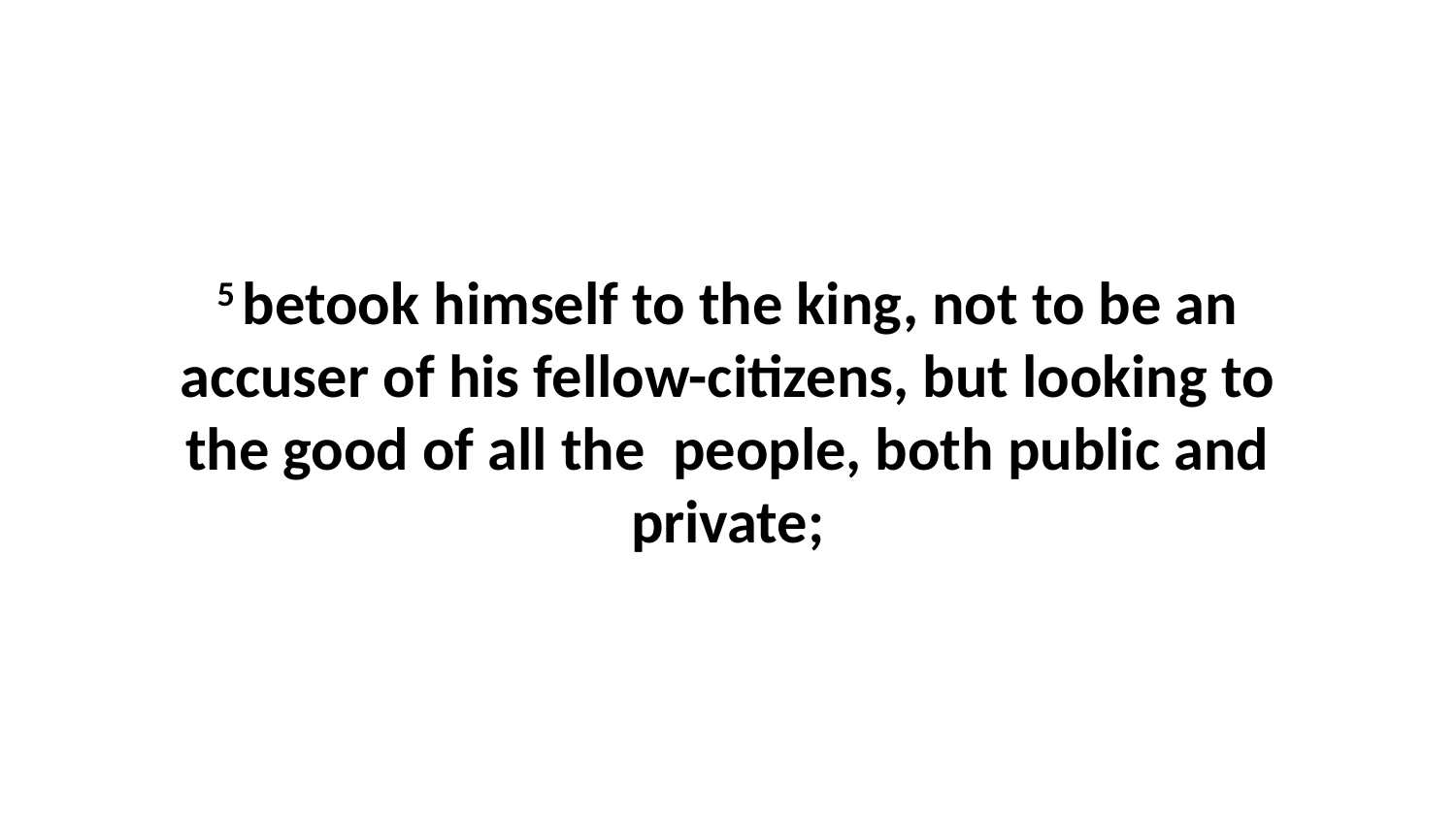

5 betook himself to the king, not to be an accuser of his fellow-citizens, but looking to the good of all the  people, both public and private;